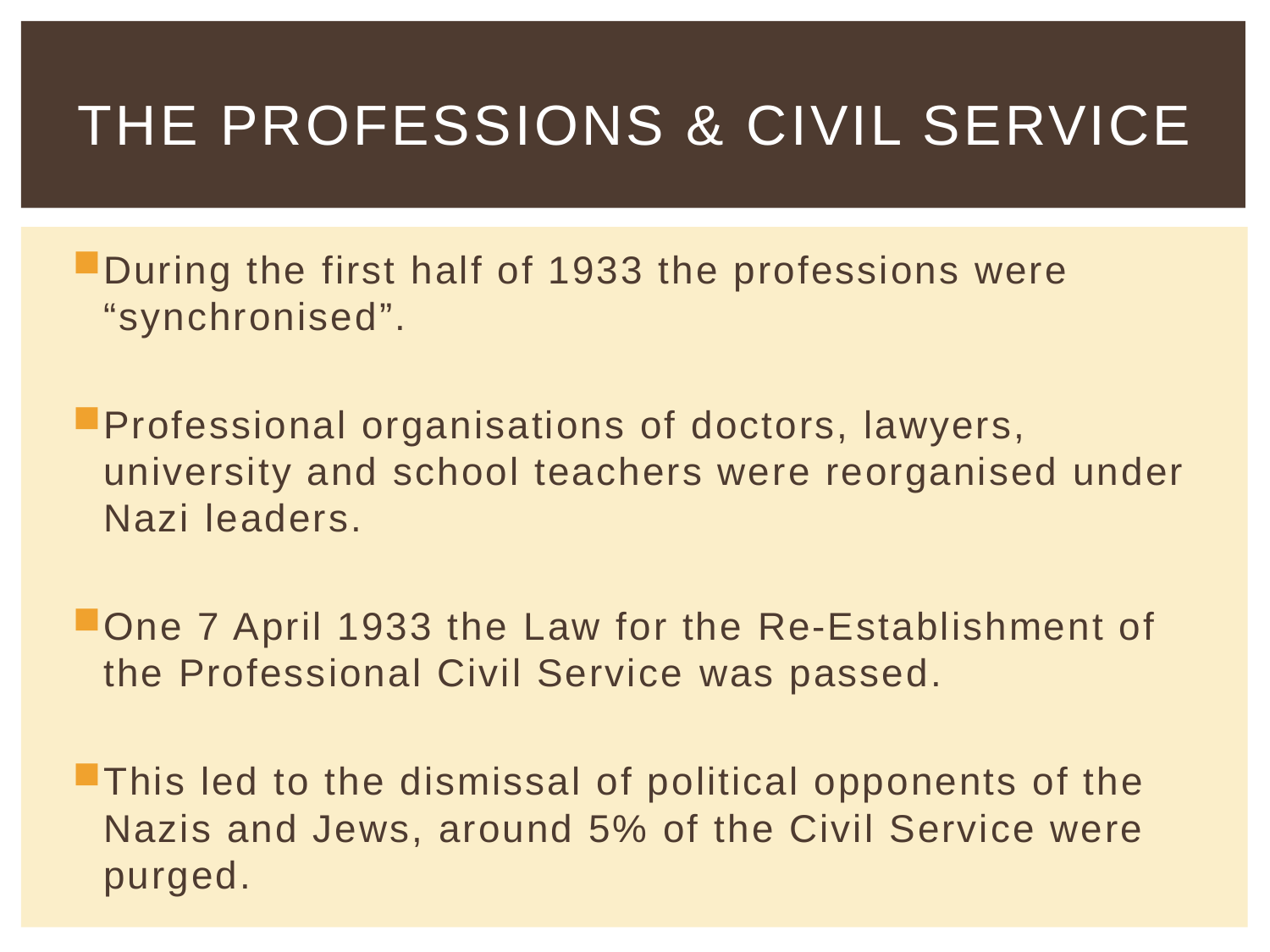

# The Professions & Civil Service
During the first half of 1933 the professions were “synchronised”.

Professional organisations of doctors, lawyers, university and school teachers were reorganised under Nazi leaders.

One 7 April 1933 the Law for the Re-Establishment of the Professional Civil Service was passed.

This led to the dismissal of political opponents of the Nazis and Jews, around 5% of the Civil Service were purged.